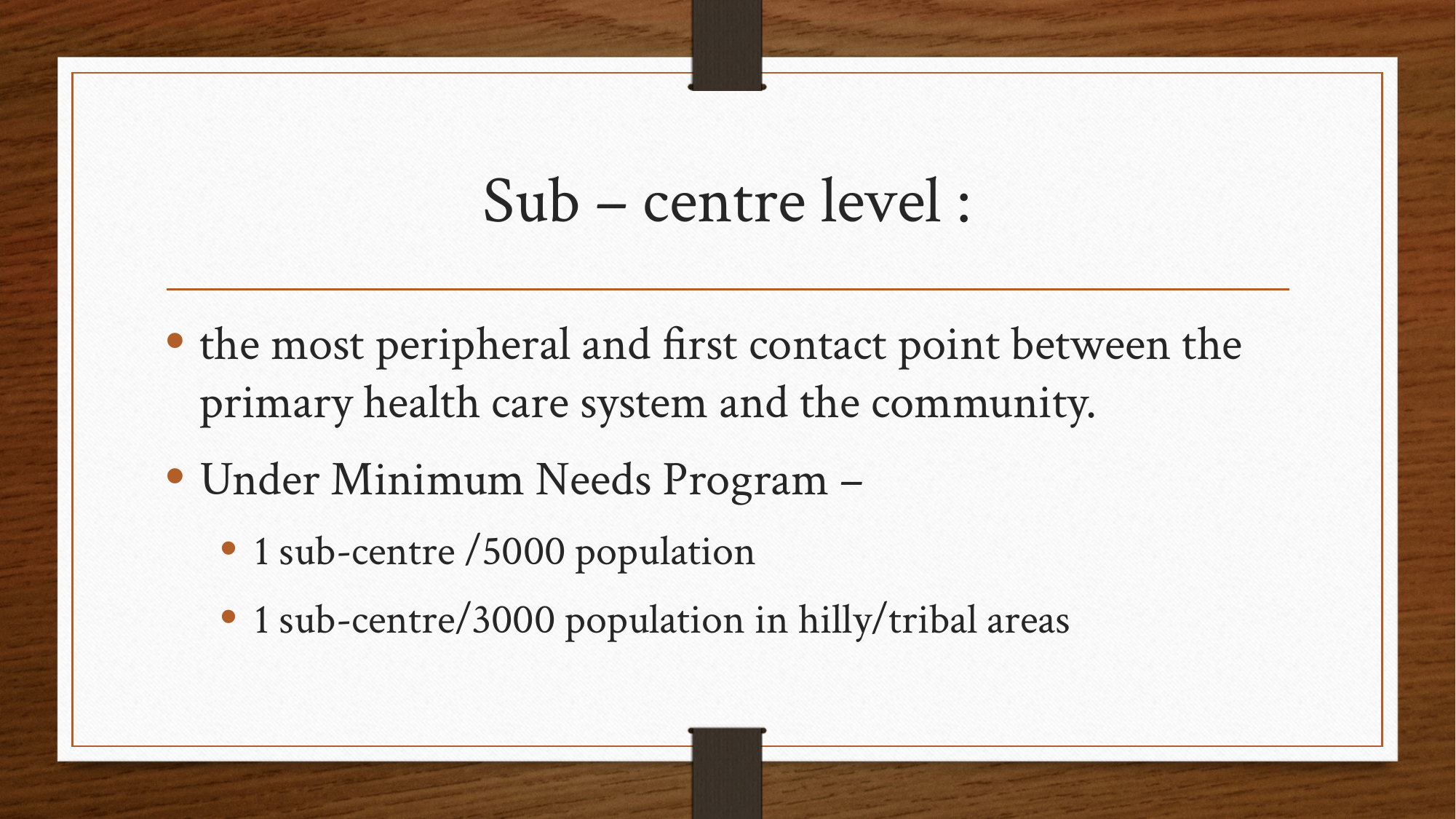

# Sub – centre level :
the most peripheral and first contact point between the primary health care system and the community.
Under Minimum Needs Program –
1 sub-centre /5000 population
1 sub-centre/3000 population in hilly/tribal areas